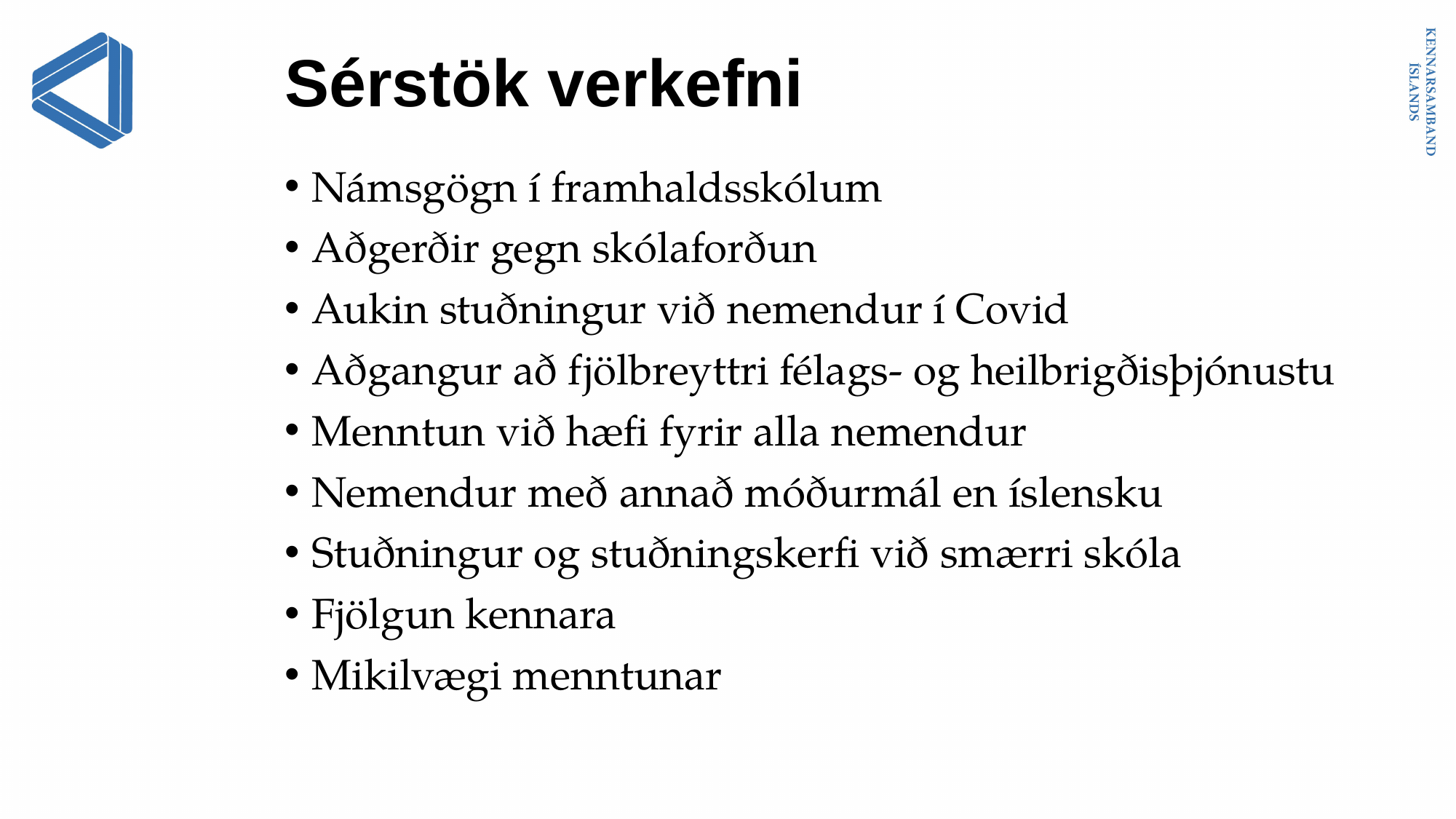

# Sérstök verkefni
Námsgögn í framhaldsskólum
Aðgerðir gegn skólaforðun
Aukin stuðningur við nemendur í Covid
Aðgangur að fjölbreyttri félags- og heilbrigðisþjónustu
Menntun við hæfi fyrir alla nemendur
Nemendur með annað móðurmál en íslensku
Stuðningur og stuðningskerfi við smærri skóla
Fjölgun kennara
Mikilvægi menntunar